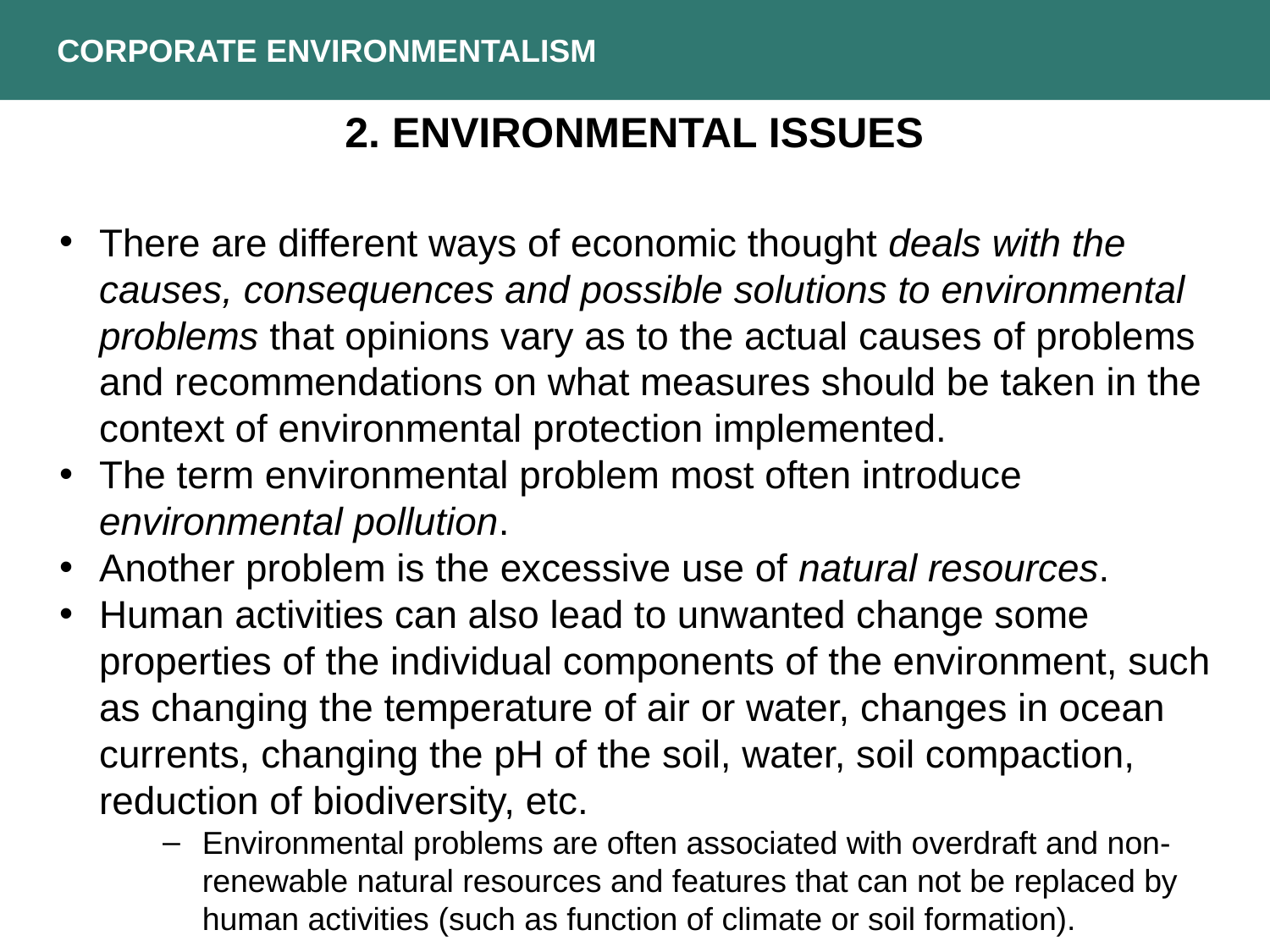

CORPORATE ENVIRONMENTALISM

2. Environmental issues
There are different ways of economic thought deals with the causes, consequences and possible solutions to environmental problems that opinions vary as to the actual causes of problems and recommendations on what measures should be taken in the context of environmental protection implemented.
The term environmental problem most often introduce environmental pollution.
Another problem is the excessive use of natural resources.
Human activities can also lead to unwanted change some properties of the individual components of the environment, such as changing the temperature of air or water, changes in ocean currents, changing the pH of the soil, water, soil compaction, reduction of biodiversity, etc.
Environmental problems are often associated with overdraft and non-renewable natural resources and features that can not be replaced by human activities (such as function of climate or soil formation).